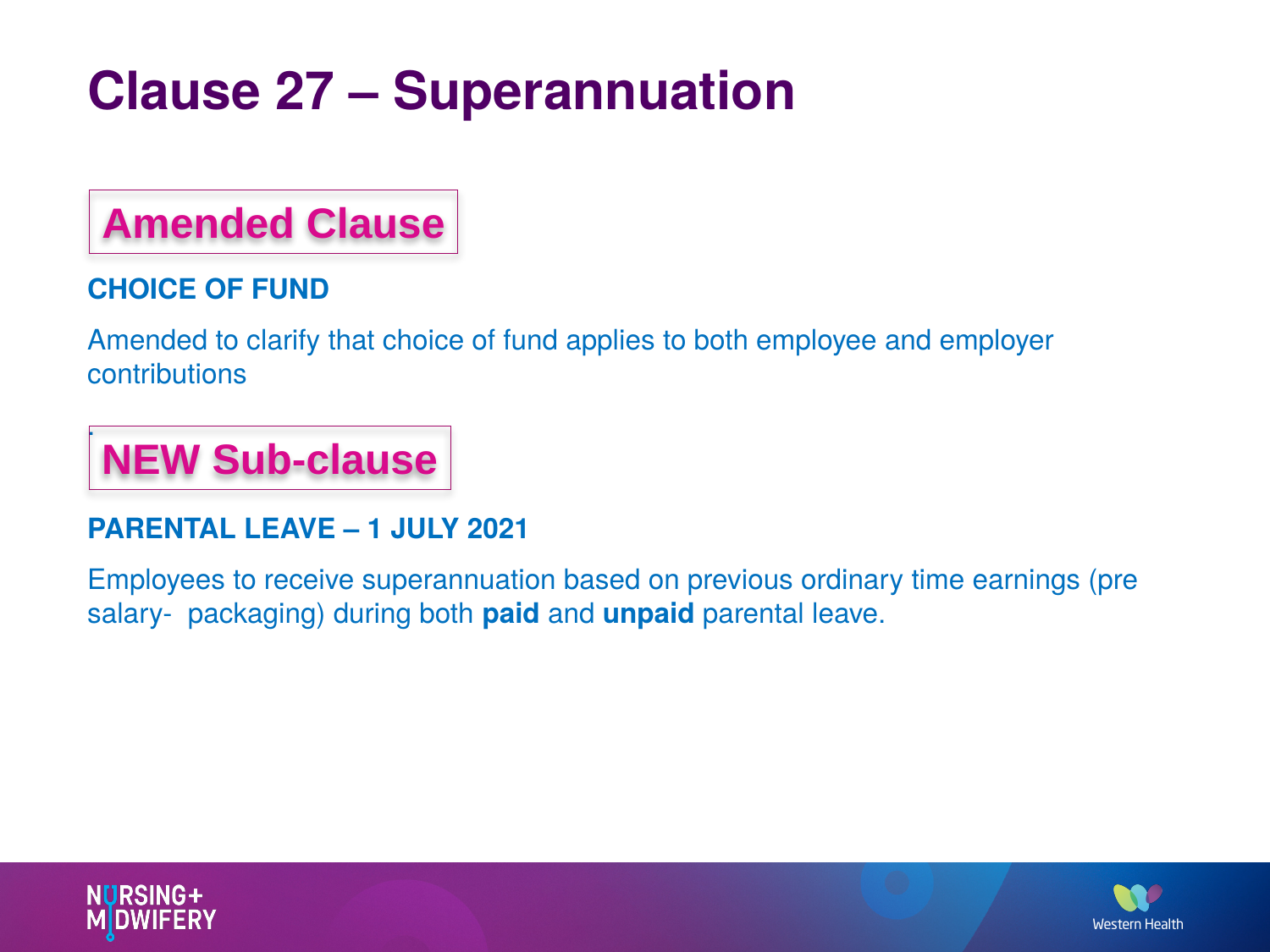

# Clause 27 – Superannuation
Amended Clause

CHOICE OF FUND
Amended to clarify that choice of fund applies to both employee and employer  contributions
.

PARENTAL LEAVE – 1 JULY 2021
Employees to receive superannuation based on previous ordinary time earnings (pre salary-  packaging) during both paid and unpaid parental leave.

NEW Sub-clause